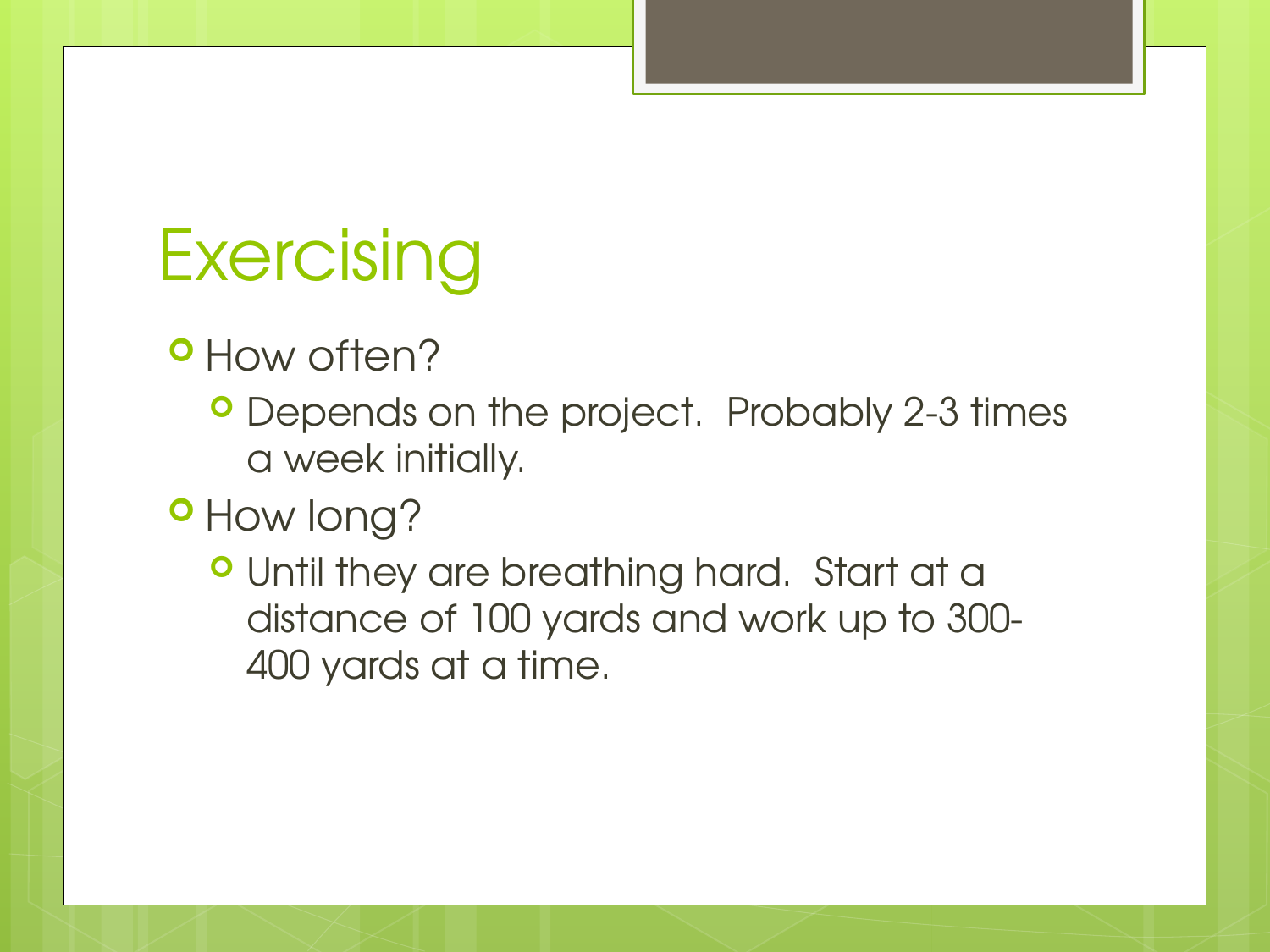

# Exercising
How often?
Depends on the project.  Probably 2-3 times a week initially.
How long?
Until they are breathing hard.  Start at a distance of 100 yards and work up to 300-400 yards at a time.